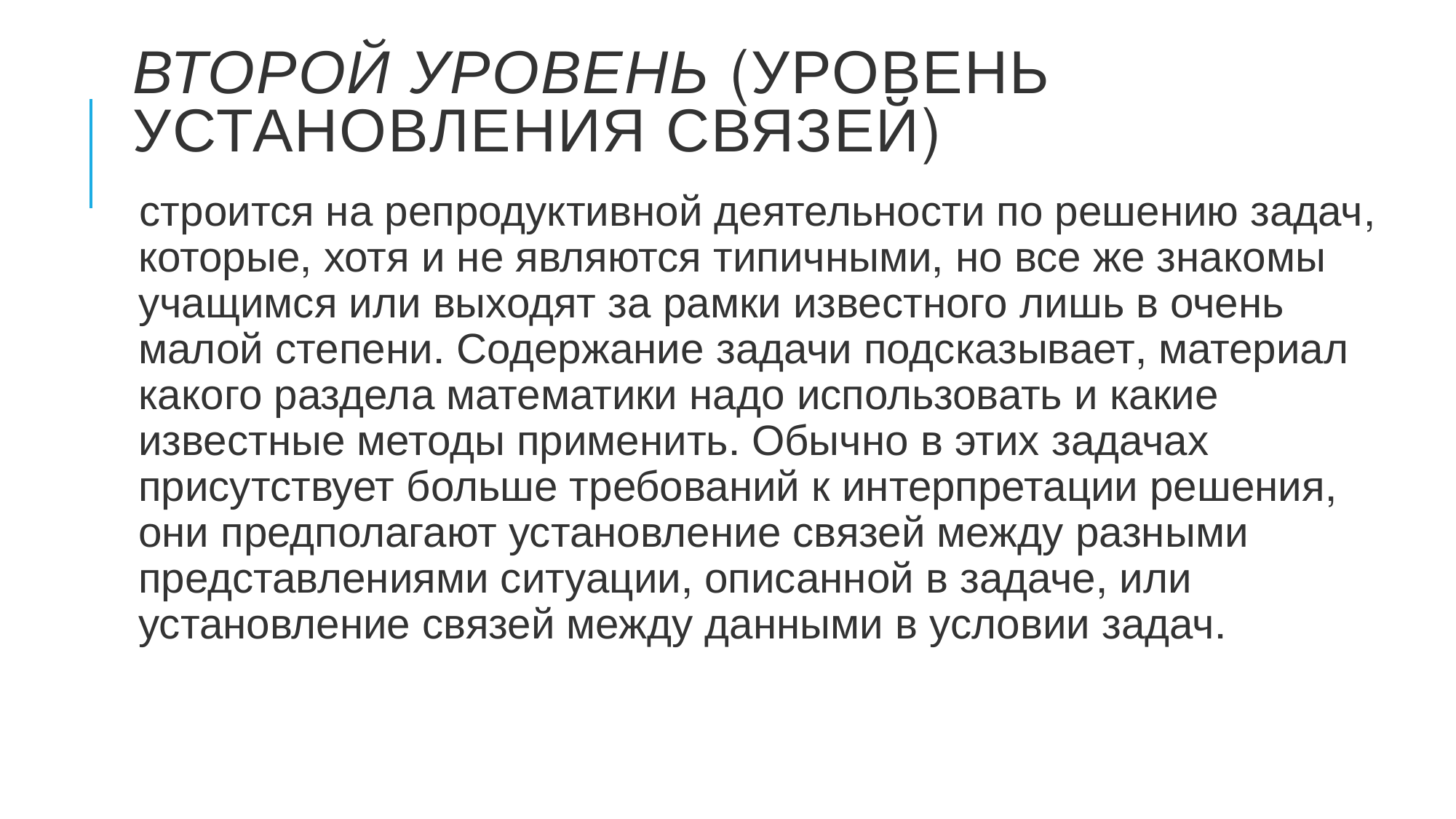

# Второй уровень (уровень установления связей)
строится на репродуктивной деятельности по решению задач, которые, хотя и не являются типичными, но все же знакомы учащимся или выходят за рамки известного лишь в очень малой степени. Содержание задачи подсказывает, материал какого раздела математики надо использовать и какие известные методы применить. Обычно в этих задачах присутствует больше требований к интерпретации решения, они предполагают установление связей между разными представлениями ситуации, описанной в задаче, или установление связей между данными в условии задач.